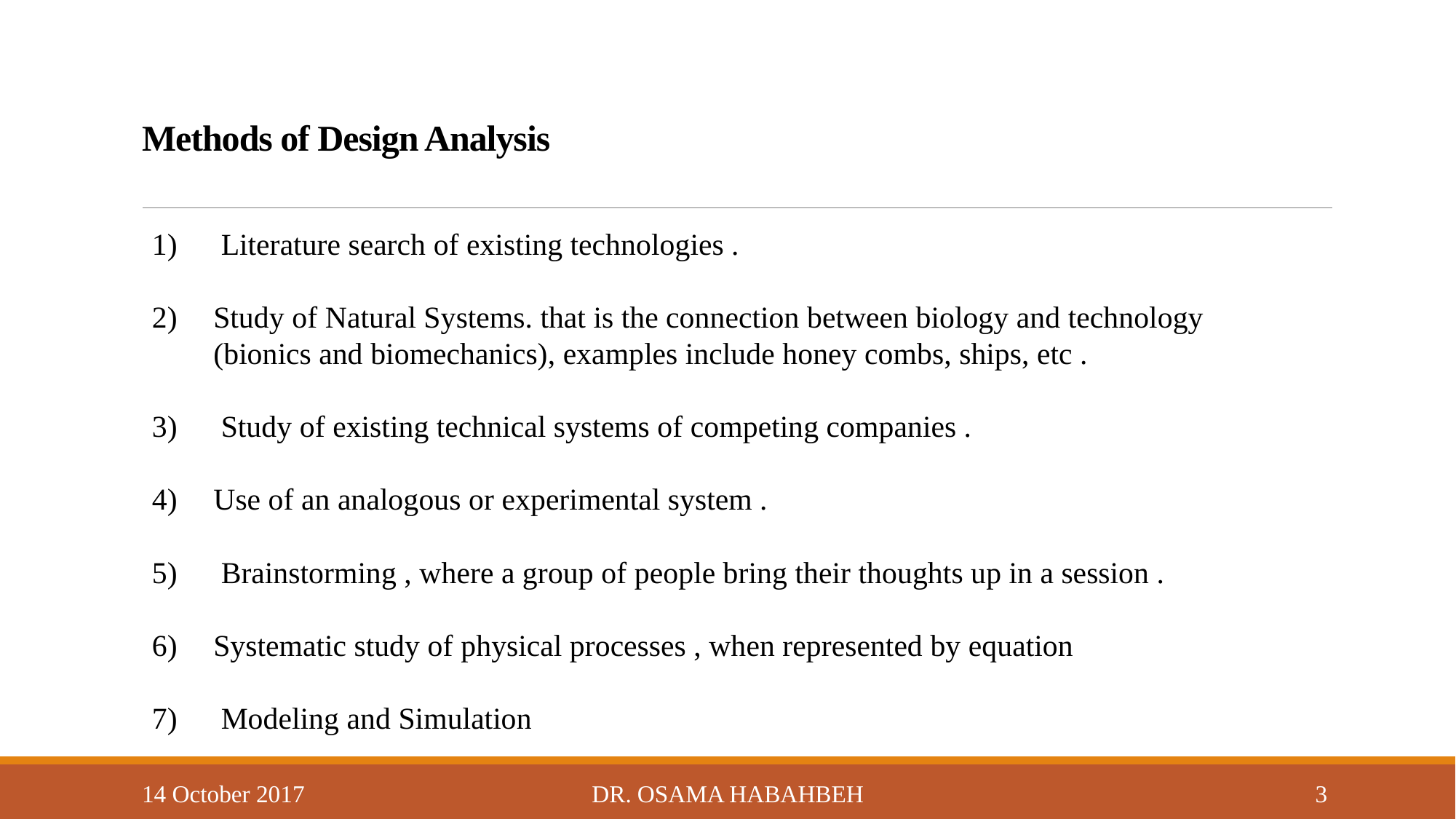

# Methods of Design Analysis
 Literature search of existing technologies .

Study of Natural Systems. that is the connection between biology and technology (bionics and biomechanics), examples include honey combs, ships, etc .

 Study of existing technical systems of competing companies .

Use of an analogous or experimental system .

 Brainstorming , where a group of people bring their thoughts up in a session .

Systematic study of physical processes , when represented by equation

 Modeling and Simulation
14 October 2017
Dr. Osama Habahbeh
3